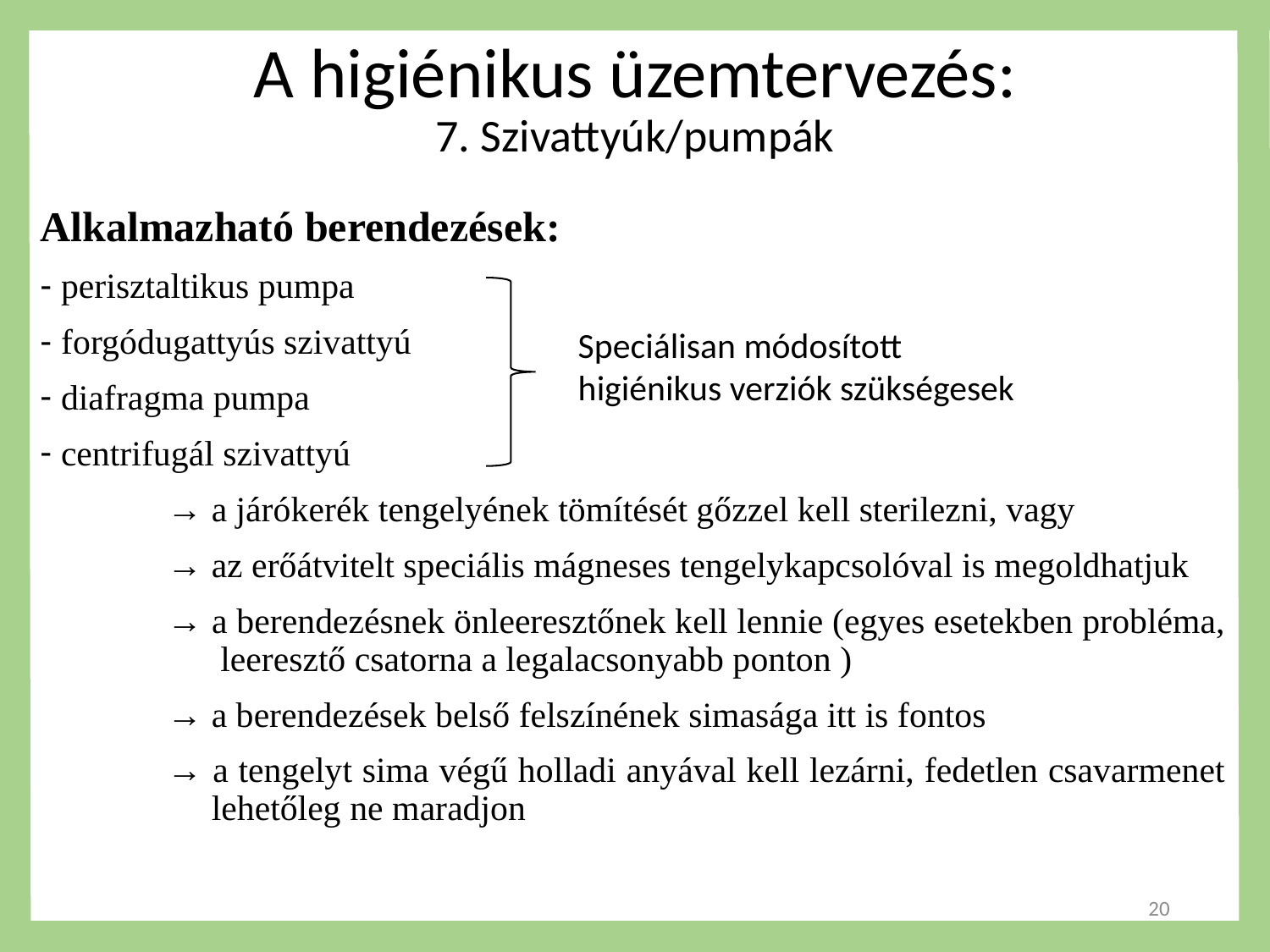

# A higiénikus üzemtervezés: 7. Szivattyúk/pumpák
Alkalmazható berendezések:
 perisztaltikus pumpa
 forgódugattyús szivattyú
 diafragma pumpa
 centrifugál szivattyú
	→ a járókerék tengelyének tömítését gőzzel kell sterilezni, vagy
	→ az erőátvitelt speciális mágneses tengelykapcsolóval is megoldhatjuk
	→ a berendezésnek önleeresztőnek kell lennie (egyes esetekben probléma, 	      leeresztő csatorna a legalacsonyabb ponton )
	→ a berendezések belső felszínének simasága itt is fontos
	→ a tengelyt sima végű holladi anyával kell lezárni, fedetlen csavarmenet 	     lehetőleg ne maradjon

Speciálisan módosított higiénikus verziók szükségesek
20